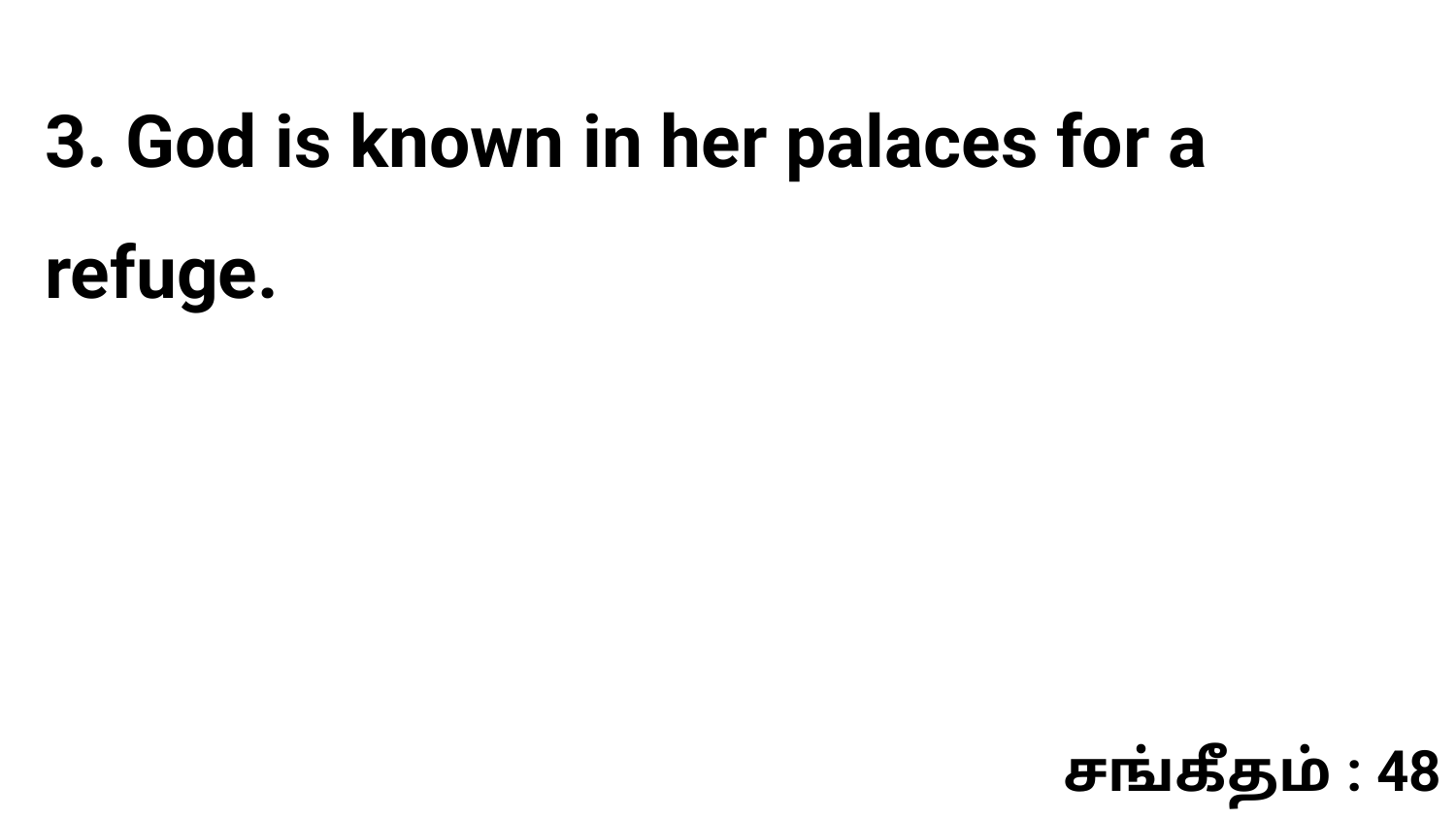

3. God is known in her palaces for a refuge.
சங்கீதம் : 48